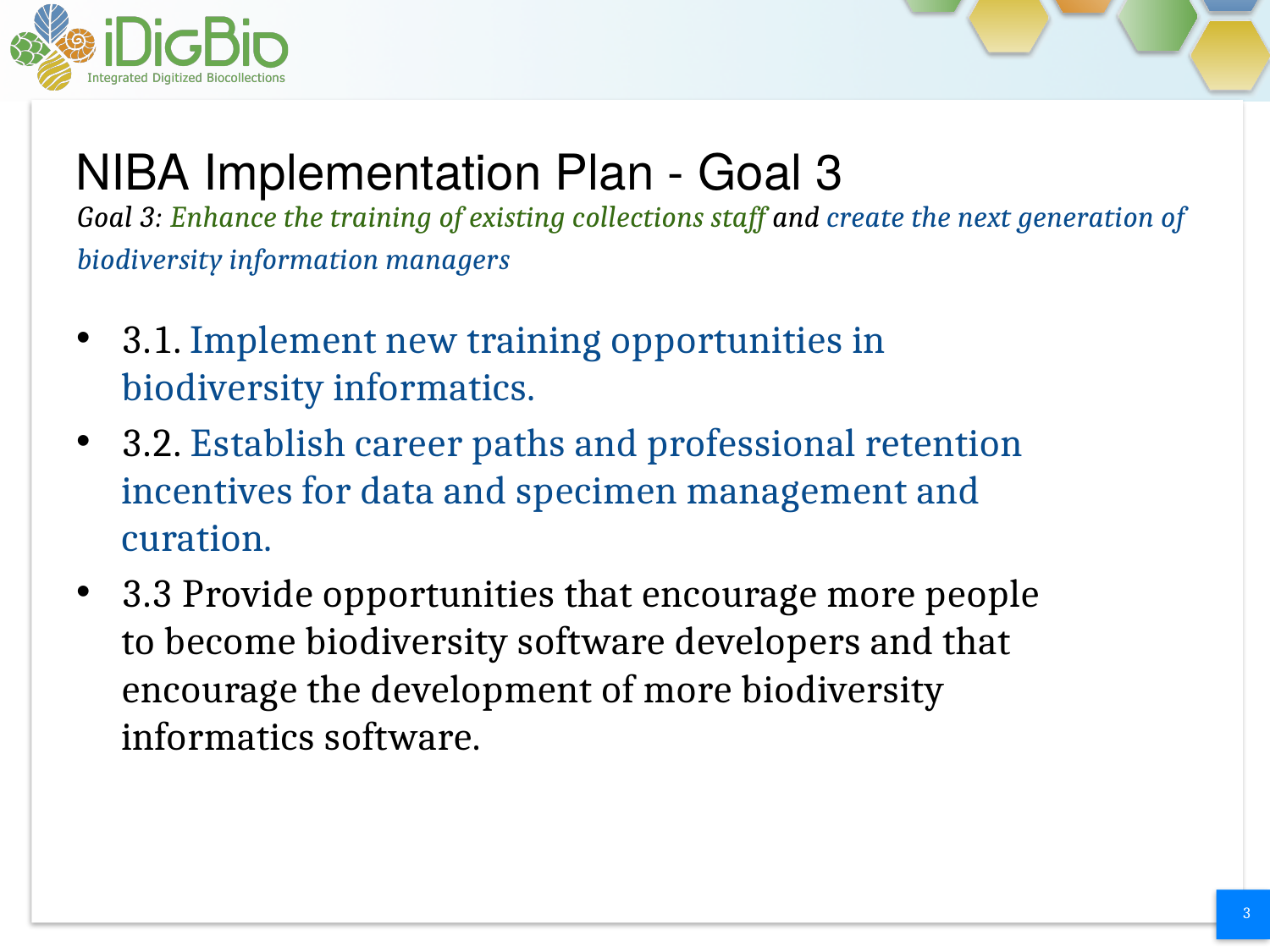

# NIBA Implementation Plan - Goal 3
Goal 3: Enhance the training of existing collections staff and create the next generation of
biodiversity information managers
3.1. Implement new training opportunities in biodiversity informatics.
3.2. Establish career paths and professional retention incentives for data and specimen management and curation.
3.3 Provide opportunities that encourage more people to become biodiversity software developers and that encourage the development of more biodiversity informatics software.